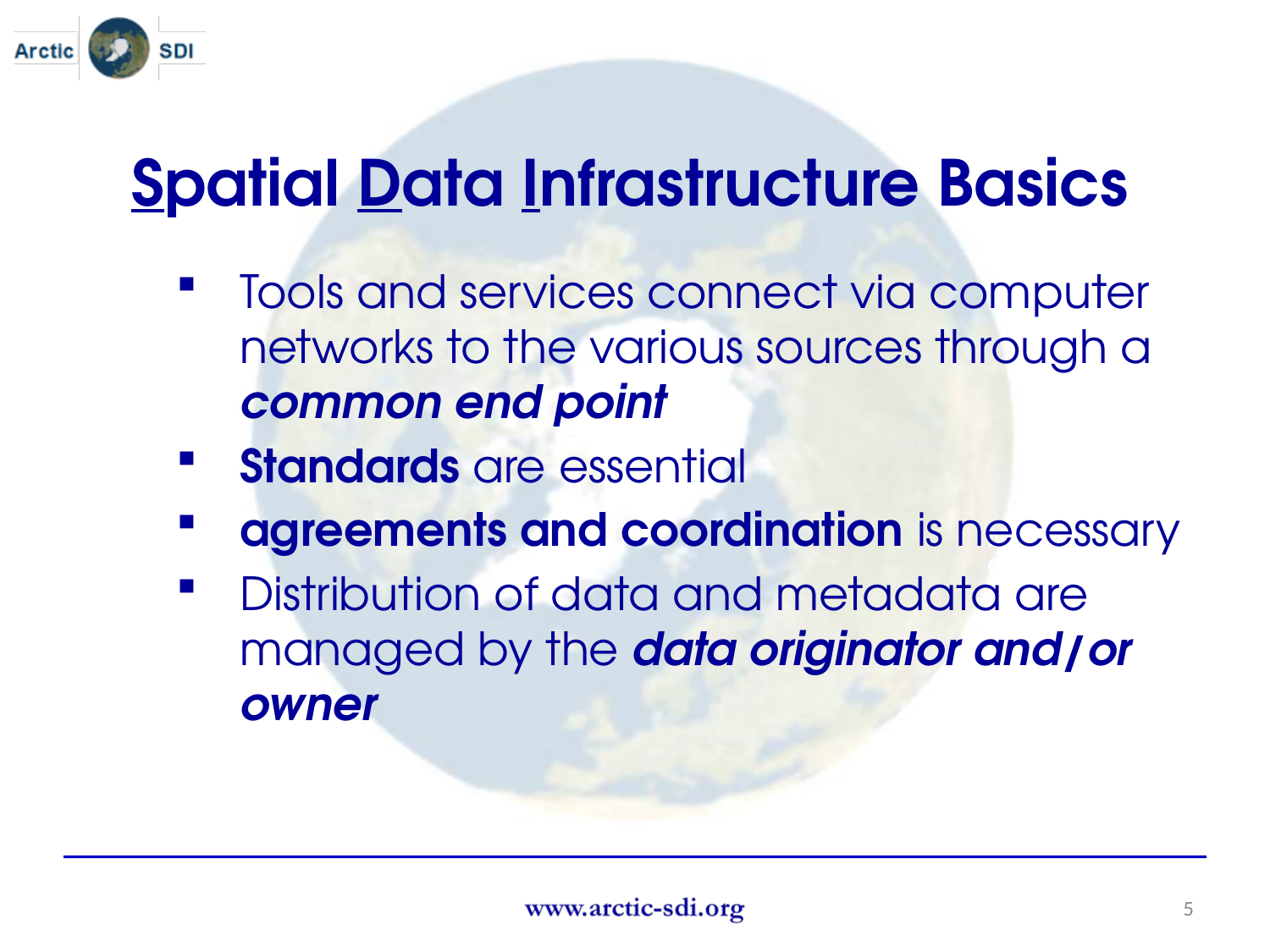

Spatial Data Infrastructure Basics
Tools and services connect via computer networks to the various sources through a common end point
Standards are essential
agreements and coordination is necessary
Distribution of data and metadata are managed by the data originator and/or owner
Name
Organisation or logo
5